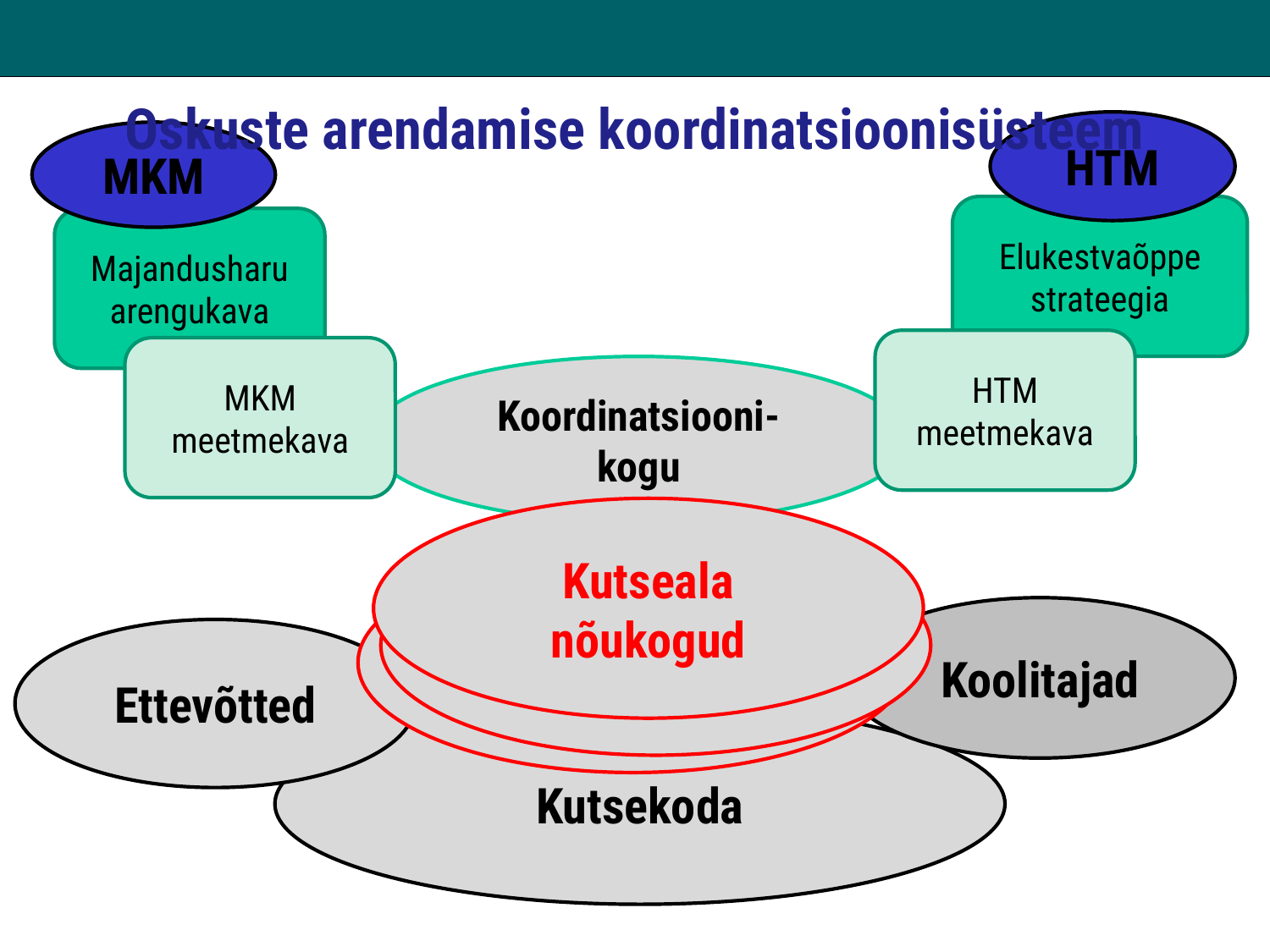

Oskuste arendamise koordinatsioonisüsteem
HTM
MKM
Elukestvaõppe strateegia
Majandusharu arengukava
HTM meetmekava
MKM meetmekava
Koordinatsiooni-kogu
Kutseala nõukogud
Kutseala nõukogud
Kutseala nõukogud
Koolitajad
Ettevõtted
Kutsekoda
14.03.2014